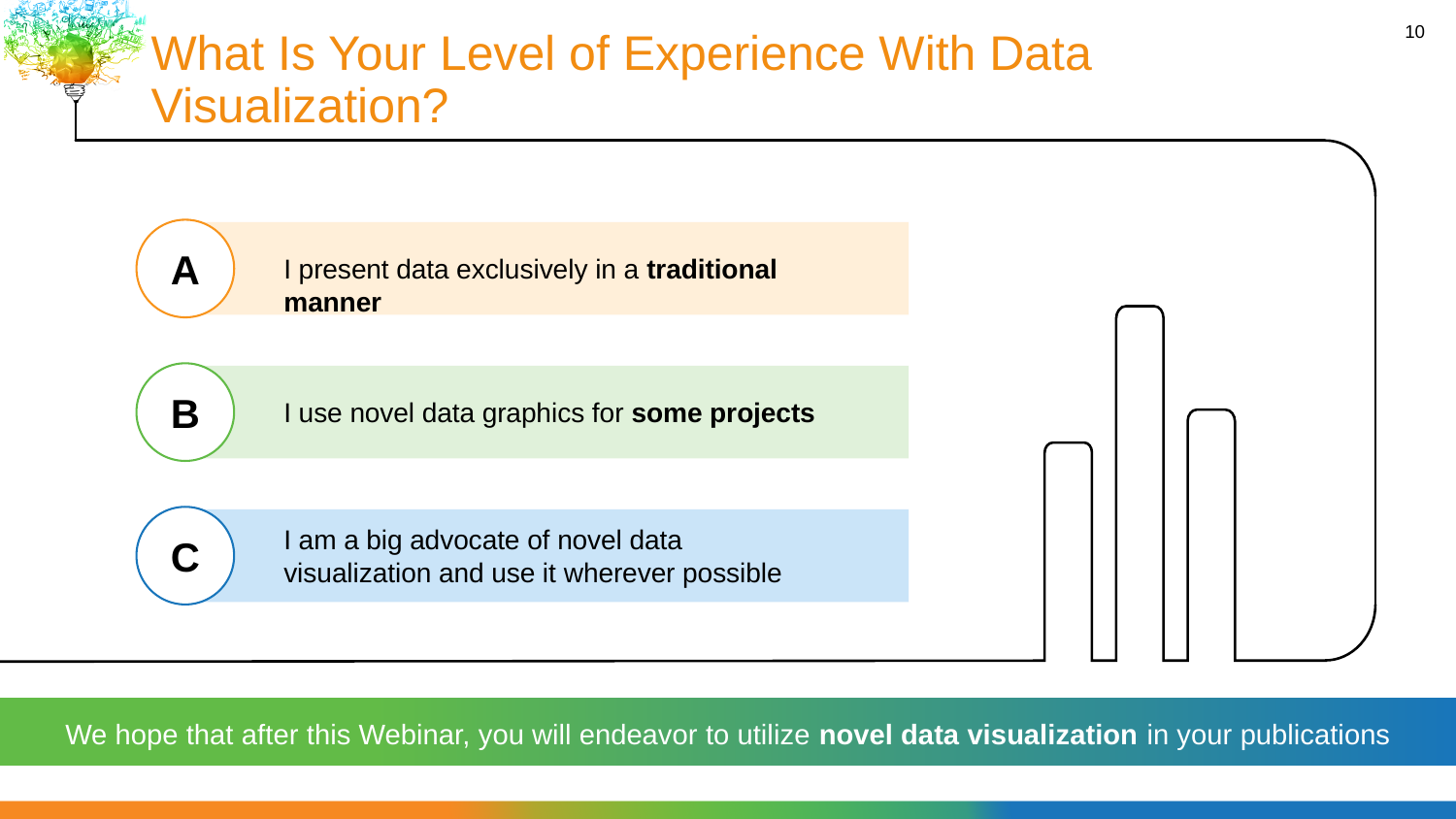

# What Is Your Level of Experience With Data Visualization?
10

A

I present data exclusively in a traditional manner
B

I use novel data graphics for some projects
C

I am a big advocate of novel data visualization and use it wherever possible

We hope that after this Webinar, you will endeavor to utilize novel data visualization in your publications